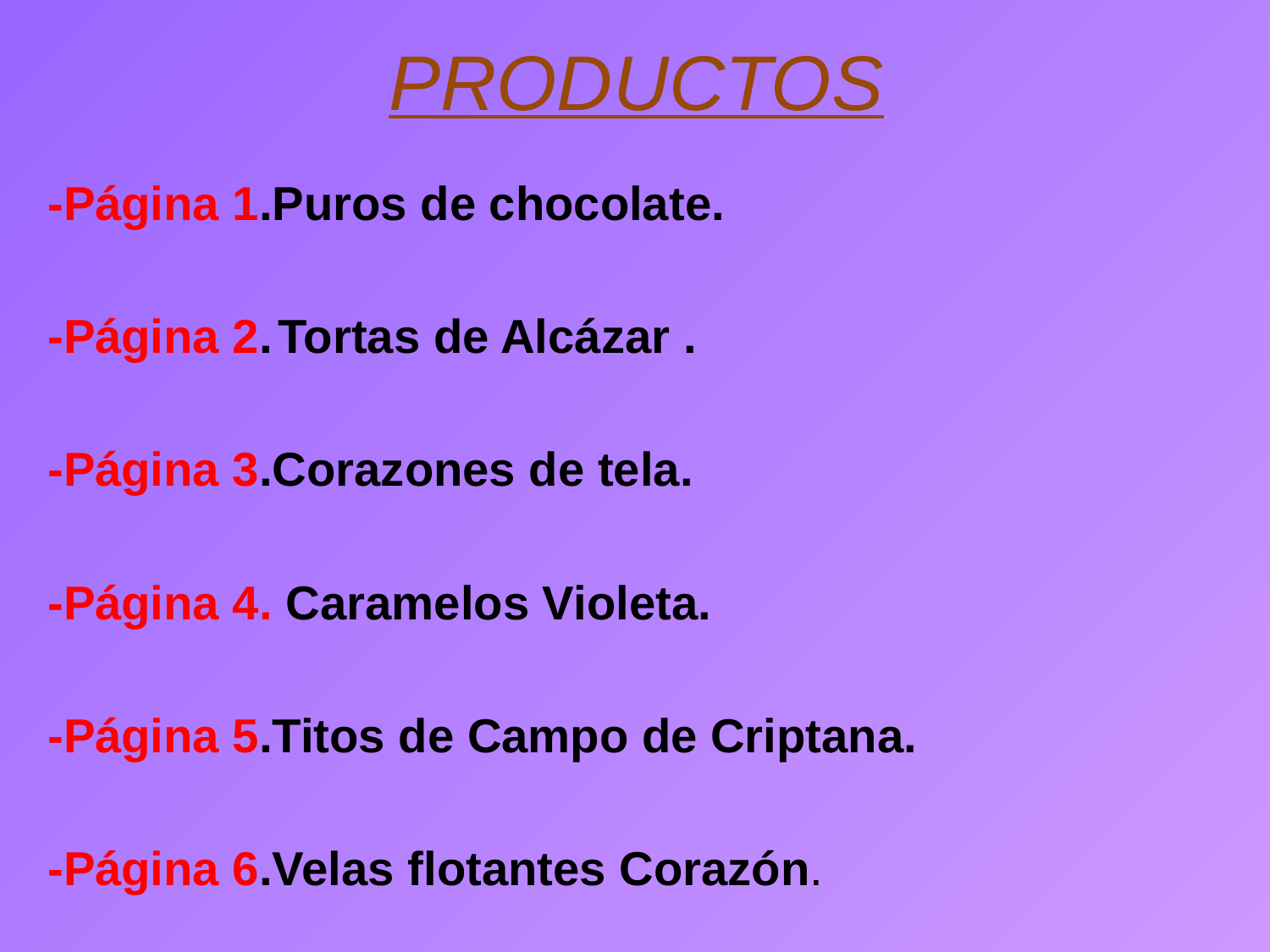

# PRODUCTOS
-Página 1.Puros de chocolate.

-Página 2. Tortas de Alcázar .

-Página 3.Corazones de tela.

-Página 4. Caramelos Violeta.

-Página 5.Titos de Campo de Criptana.

-Página 6.Velas flotantes Corazón.